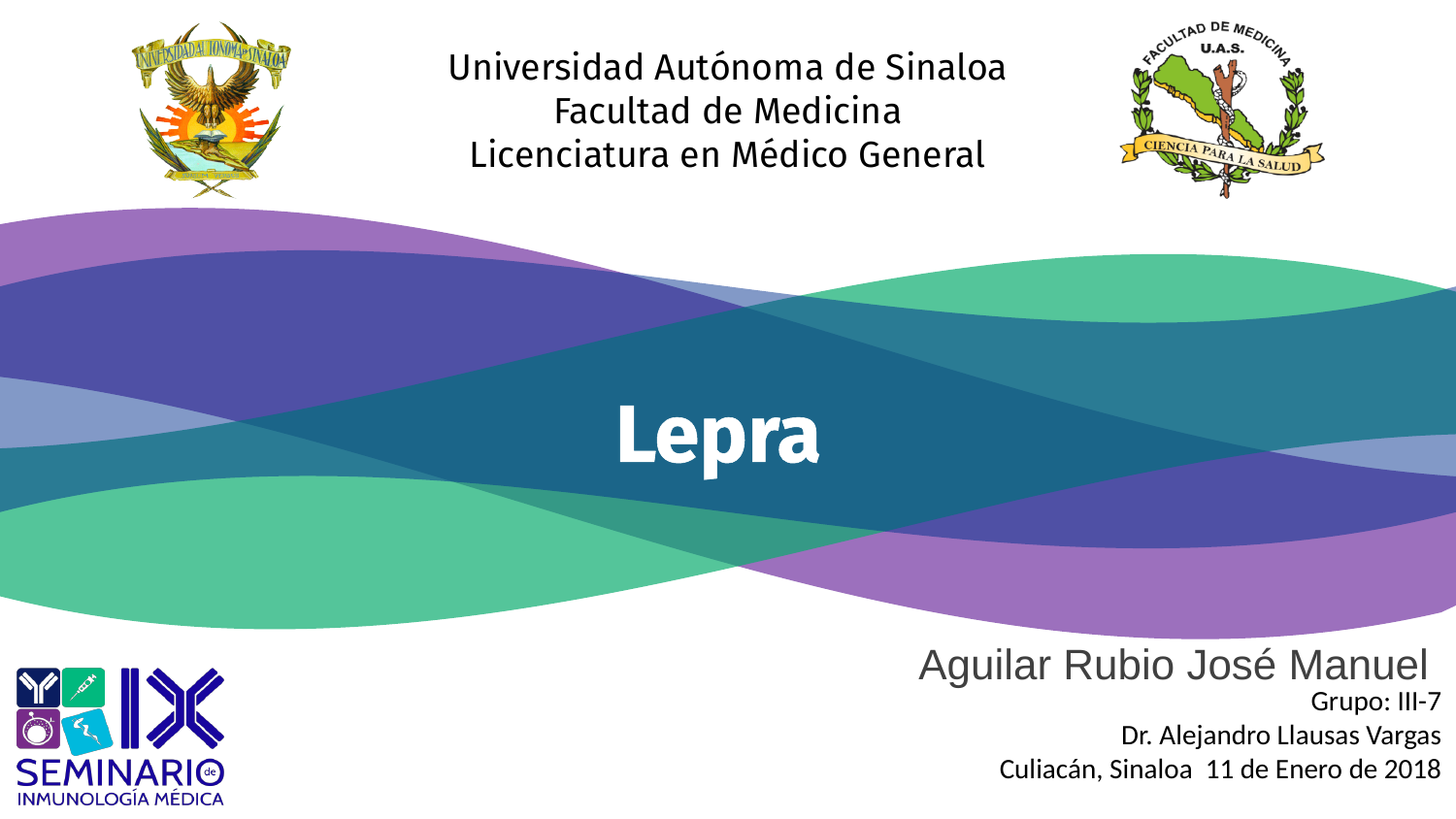

# Lepra
Aguilar Rubio José Manuel
Grupo: III-7
Dr. Alejandro Llausas Vargas
Culiacán, Sinaloa  11 de Enero de 2018